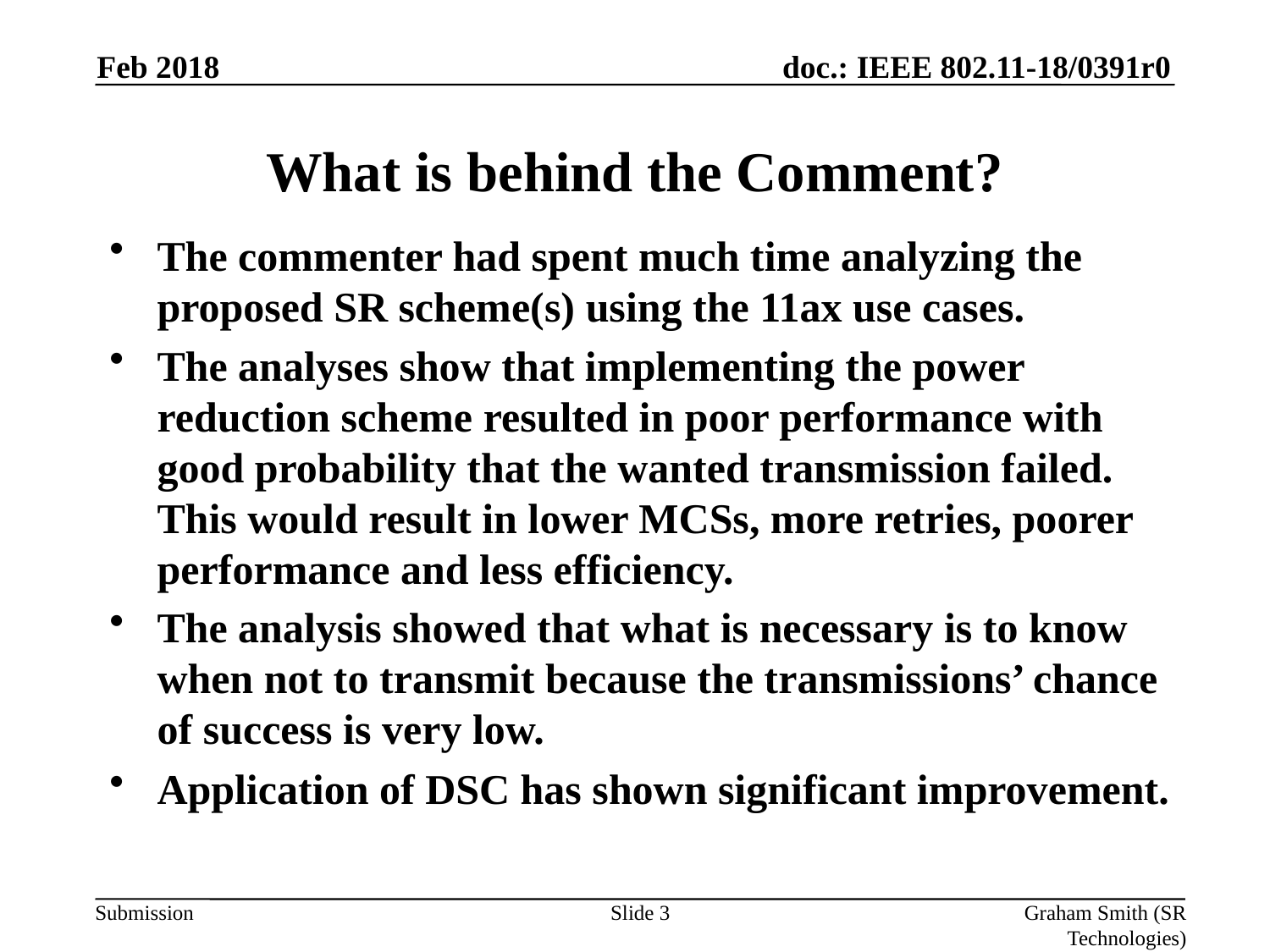

Feb 2018
# What is behind the Comment?
The commenter had spent much time analyzing the proposed SR scheme(s) using the 11ax use cases.
The analyses show that implementing the power reduction scheme resulted in poor performance with good probability that the wanted transmission failed.  This would result in lower MCSs, more retries, poorer performance and less efficiency.
The analysis showed that what is necessary is to know when not to transmit because the transmissions’ chance of success is very low.
Application of DSC has shown significant improvement.

Slide 3
Graham Smith (SR Technologies)